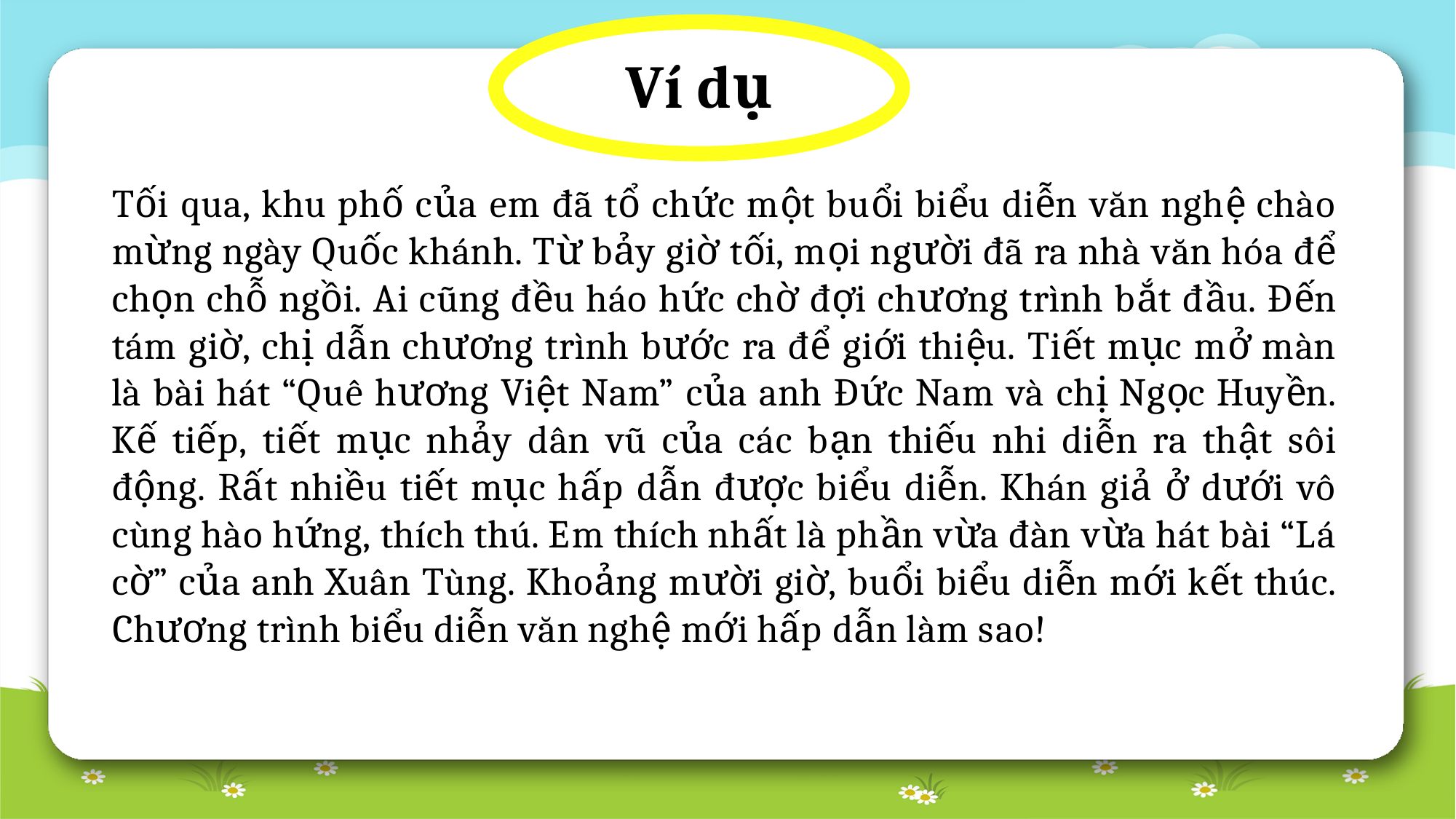

Ví dụ
Tối qua, khu phố của em đã tổ chức một buổi biểu diễn văn nghệ chào mừng ngày Quốc khánh. Từ bảy giờ tối, mọi người đã ra nhà văn hóa để chọn chỗ ngồi. Ai cũng đều háo hức chờ đợi chương trình bắt đầu. Đến tám giờ, chị dẫn chương trình bước ra để giới thiệu. Tiết mục mở màn là bài hát “Quê hương Việt Nam” của anh Đức Nam và chị Ngọc Huyền. Kế tiếp, tiết mục nhảy dân vũ của các bạn thiếu nhi diễn ra thật sôi động. Rất nhiều tiết mục hấp dẫn được biểu diễn. Khán giả ở dưới vô cùng hào hứng, thích thú. Em thích nhất là phần vừa đàn vừa hát bài “Lá cờ” của anh Xuân Tùng. Khoảng mười giờ, buổi biểu diễn mới kết thúc. Chương trình biểu diễn văn nghệ mới hấp dẫn làm sao!